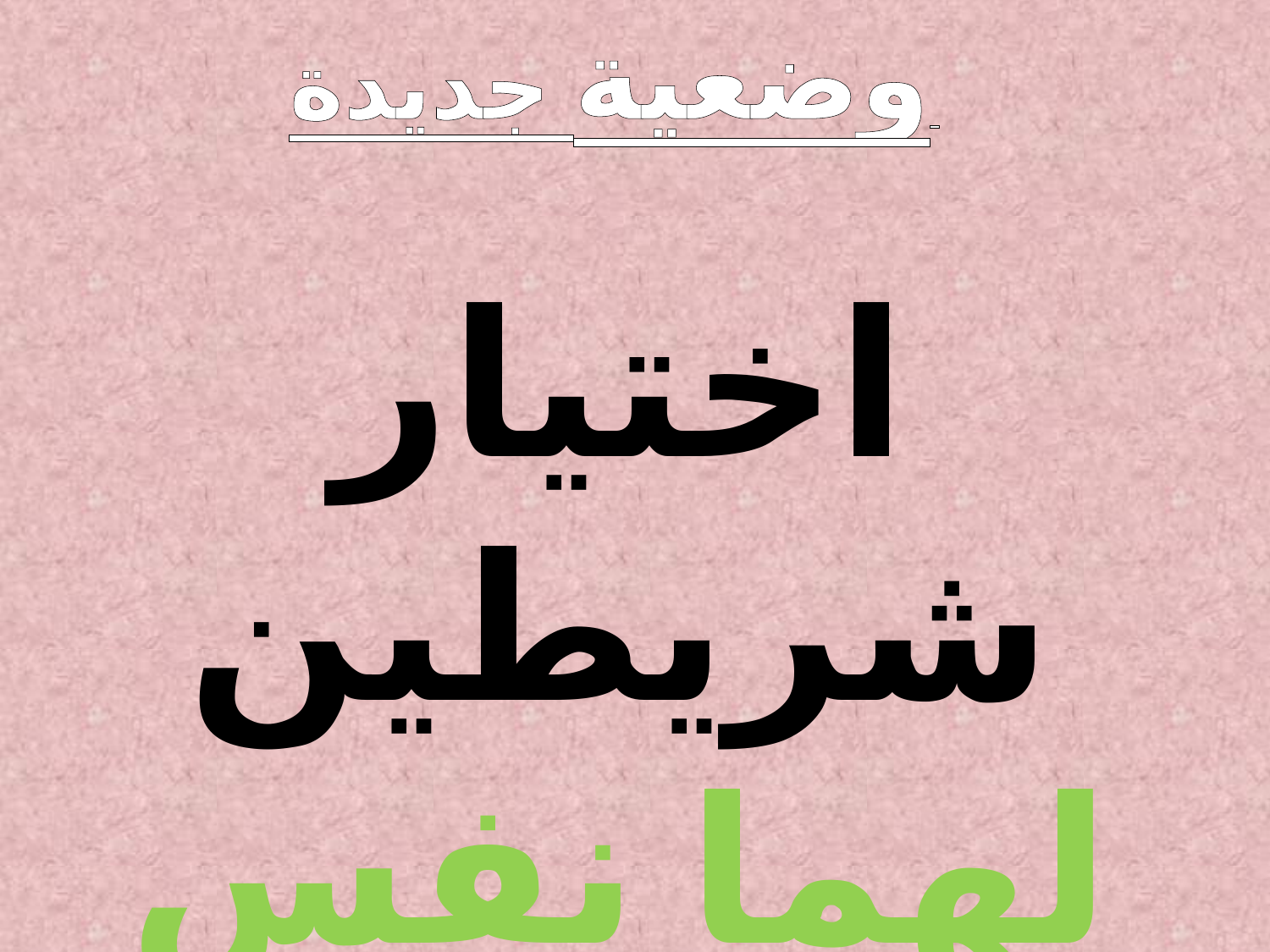

# وضعية جديدة
اختيار شريطين لهما نفس الطول